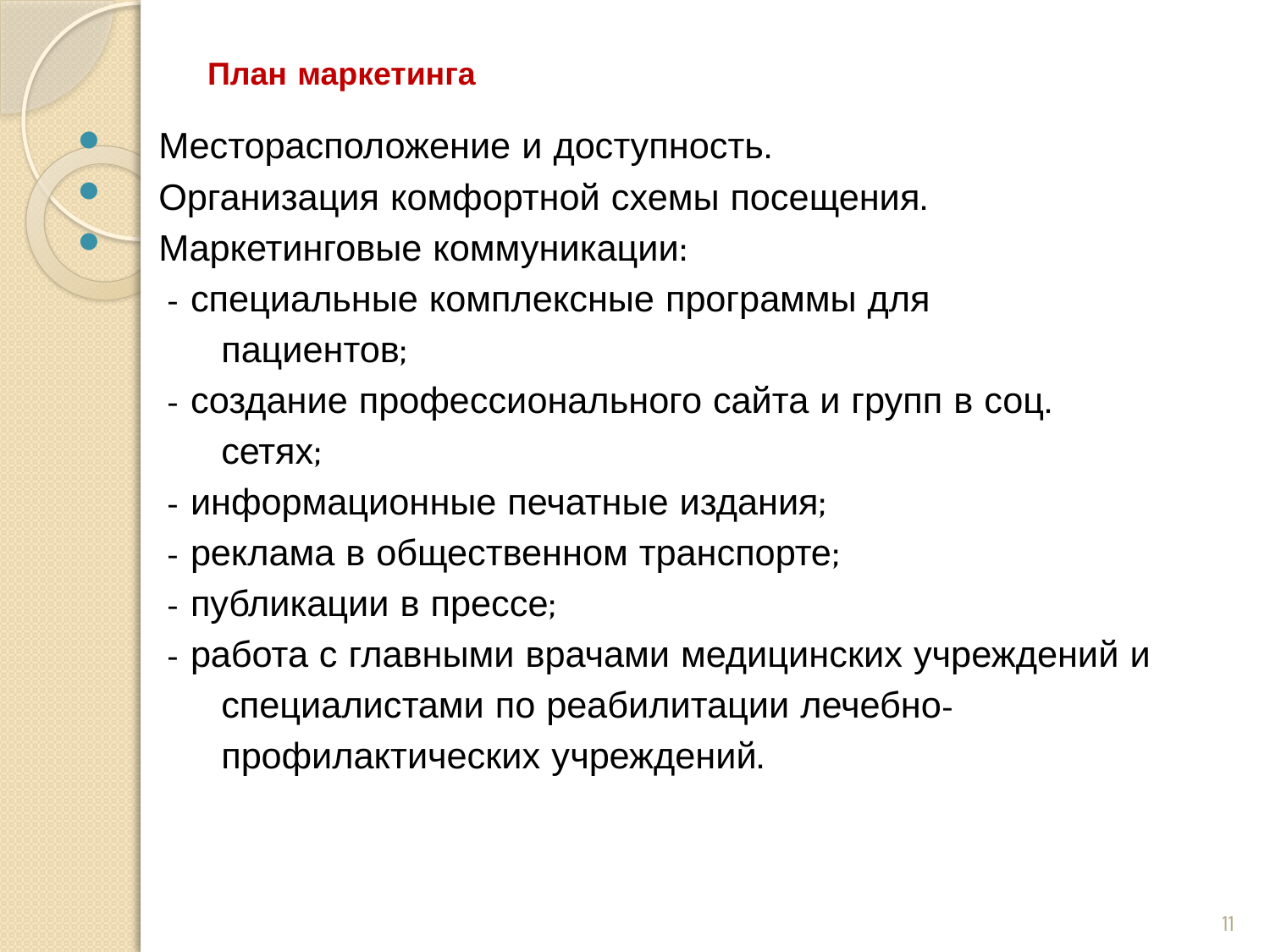

# План маркетинга
    Месторасположение и доступность.
    Организация комфортной схемы посещения.
    Маркетинговые коммуникации:
        - специальные комплексные программы для
             пациентов;
        - создание профессионального сайта и групп в соц.
             сетях;
        - информационные печатные издания;
        - реклама в общественном транспорте;
        - публикации в прессе;
        - работа с главными врачами медицинских учреждений и
             специалистами по реабилитации лечебно-
             профилактических учреждений.

11